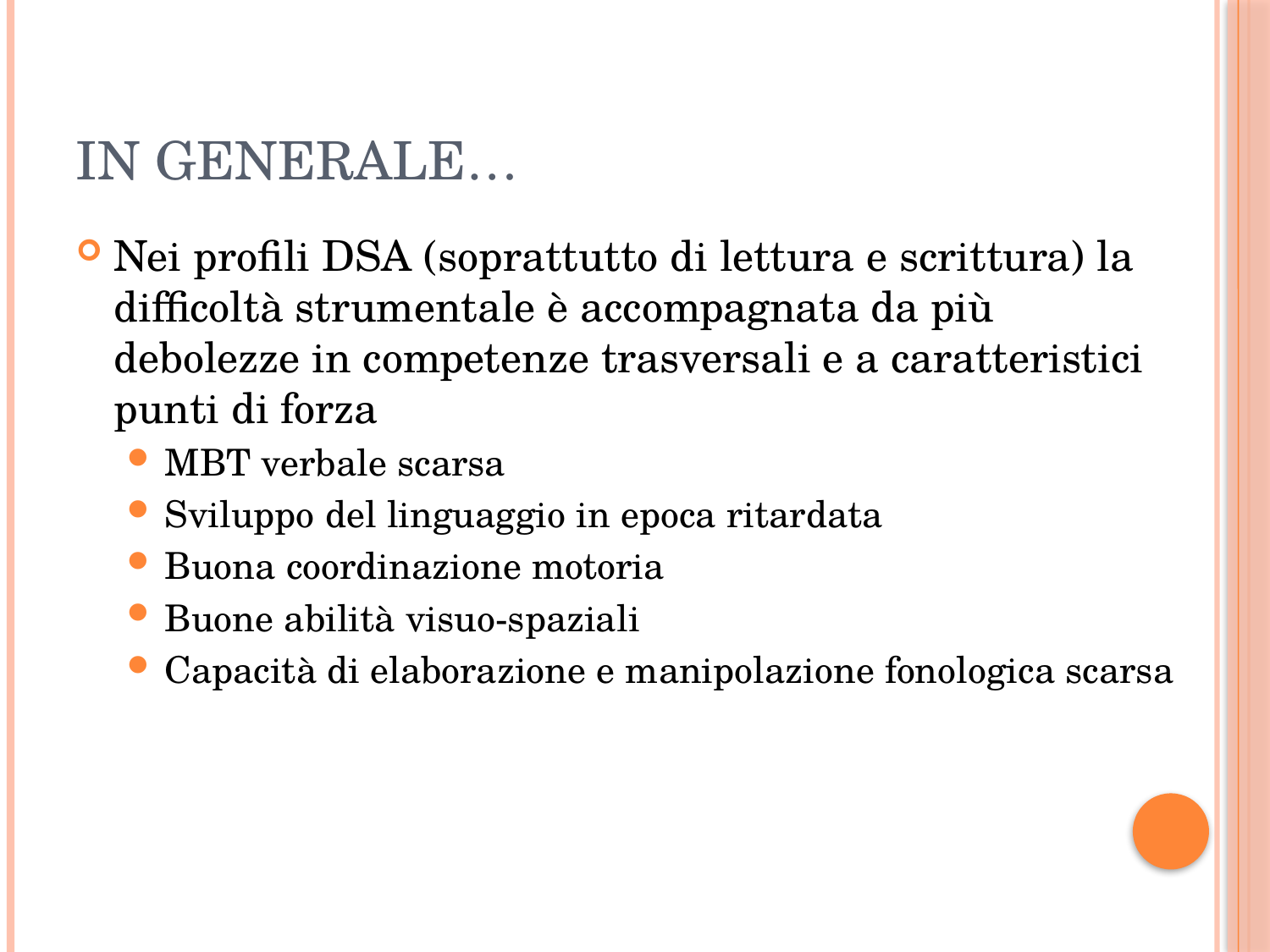

# IN GENERALE…
Nei profili DSA (soprattutto di lettura e scrittura) la difficoltà strumentale è accompagnata da più debolezze in competenze trasversali e a caratteristici punti di forza
MBT verbale scarsa
Sviluppo del linguaggio in epoca ritardata
Buona coordinazione motoria
Buone abilità visuo-spaziali
Capacità di elaborazione e manipolazione fonologica scarsa